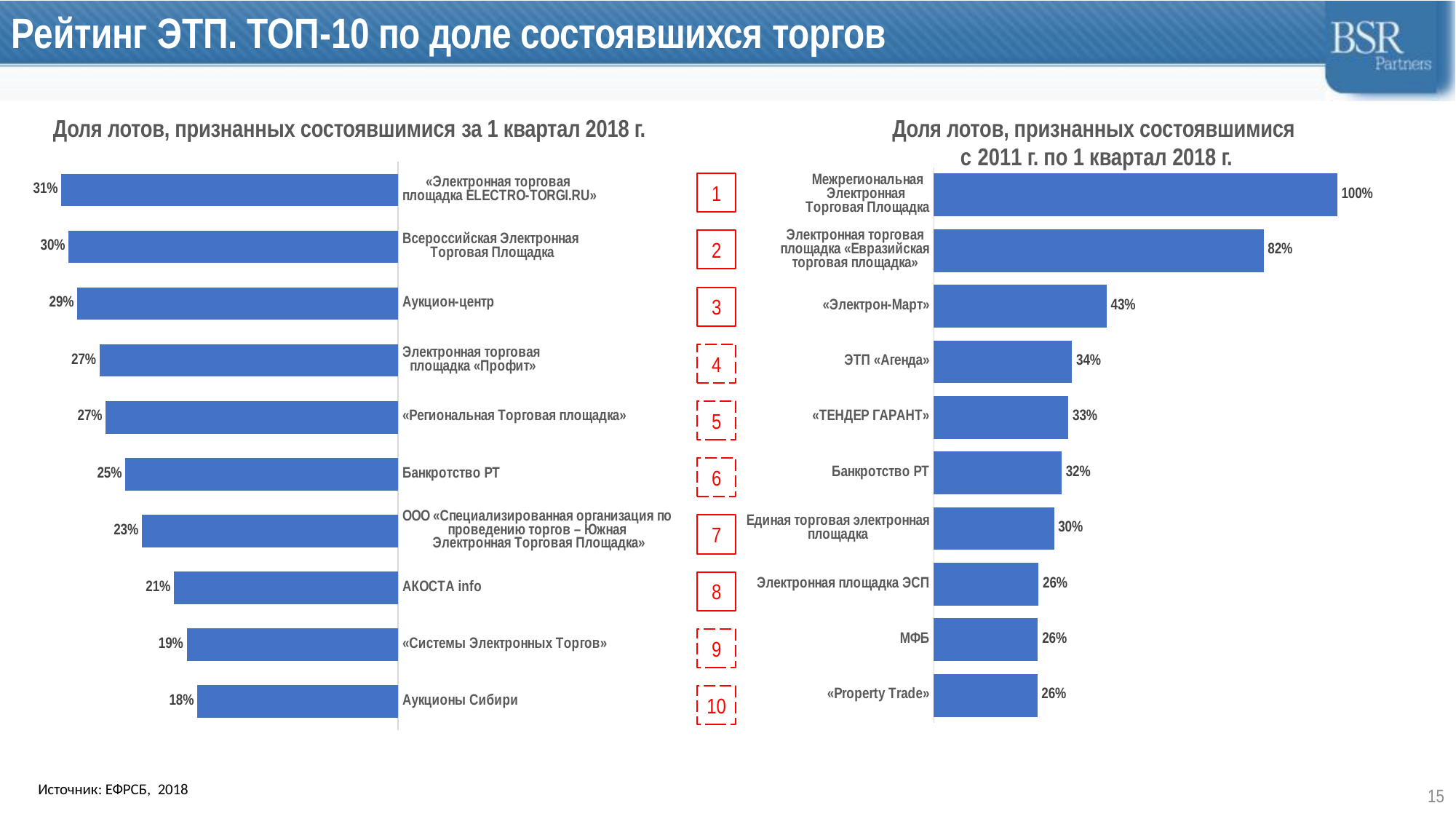

# Рейтинг ЭТП. ТОП-10 по доле состоявшихся торгов

### Chart

| Category | Ряд 1 |
|---|---|
| Аукционы Сибири | 0.18402154398563733 |
| «Системы Электронных Торгов» | 0.1937799043062201 |
| АКОСТА info | 0.20540540540540542 |
| ООО «Специализированная организация по
проведению торгов – Южная
Электронная Торговая Площадка» | 0.2348684210526316 |
| Банкротство РТ | 0.25 |
| «Региональная Торговая площадка» | 0.26795580110497236 |
| Электронная торговая
площадка «Профит» | 0.27358490566037735 |
| Аукцион-центр | 0.293909973521624 |
| Всероссийская Электронная
Торговая Площадка | 0.30193236714975846 |
| «Электронная торговая
площадка ELECTRO-TORGI.RU» | 0.30864197530864196 |

### Chart

| Category | Ряд 1 |
|---|---|
| «Property Trade» | 0.2567237163814181 |
| МФБ | 0.25787106446776614 |
| Электронная площадка ЭСП | 0.2593384893862103 |
| Единая торговая электронная площадка | 0.2980769230769231 |
| Банкротство РТ | 0.31679389312977096 |
| «ТЕНДЕР ГАРАНТ» | 0.33359133126934987 |
| ЭТП «Агенда» | 0.3425287356321839 |
| «Электрон-Март» | 0.42857142857142855 |
| Электронная торговая площадка «Евразийская торговая площадка» | 0.8179445350734095 |
| Межрегиональная Электронная
Торговая Площадка | 1.0 |
Доля лотов, признанных состоявшимися за 1 квартал 2018 г.
Доля лотов, признанных состоявшимися
с 2011 г. по 1 квартал 2018 г.
1
2
3
4
5
6
7
8
9
10
Источник: ЕФРСБ,  2018
15